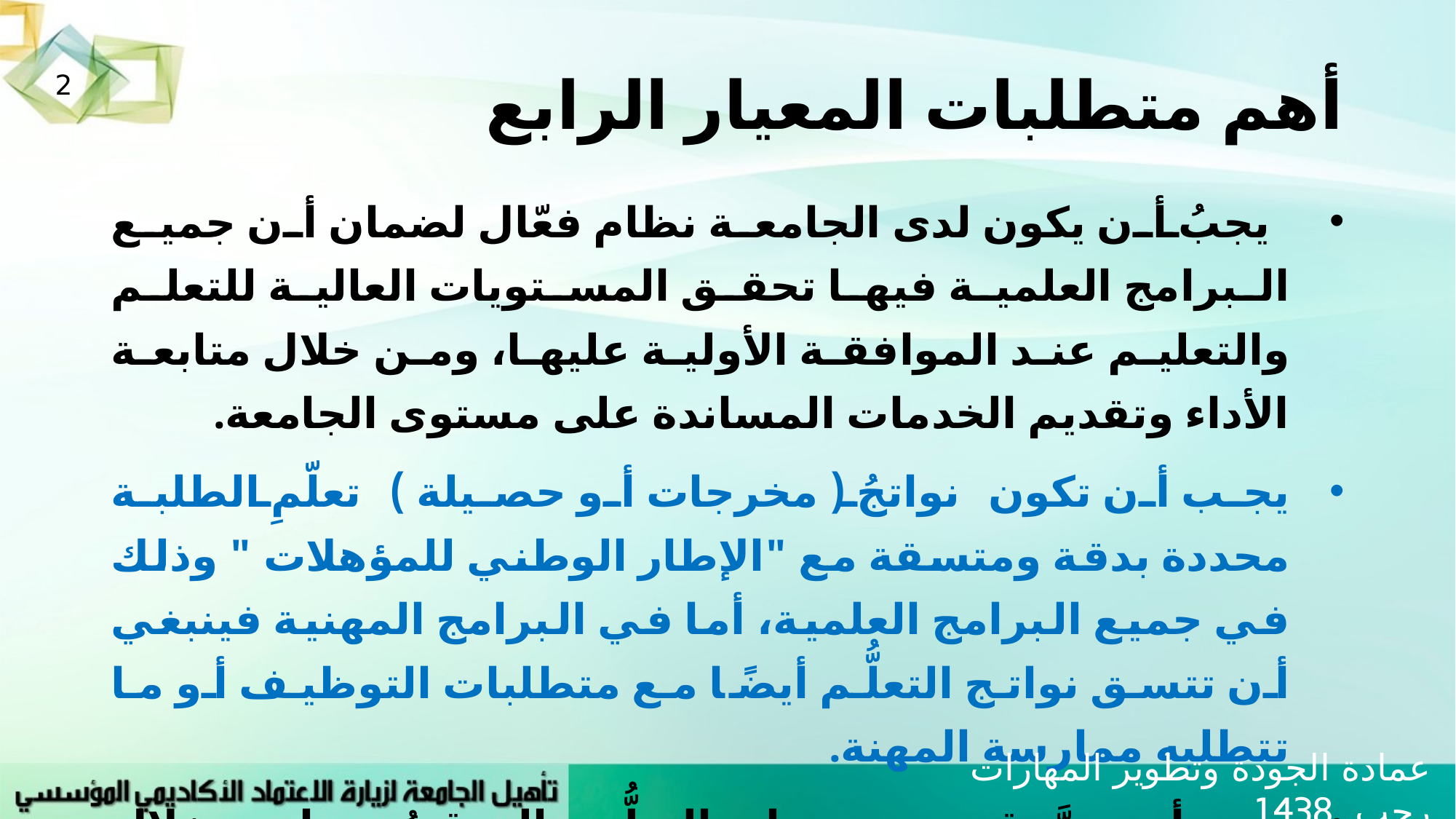

# أهم متطلبات المعيار الرابع
2
يجبُ أن يكون لدى الجامعة نظام فعّال لضمان أن جميع البرامج العلمية فيها تحقق المستويات العالية للتعلم والتعليم عند الموافقة الأولية عليها، ومن خلال متابعة الأداء وتقديم الخدمات المساندة على مستوى الجامعة.
يجب أن تكون نواتجُ ( مخرجات أو حصيلة ) تعلّمِ الطلبة محددة بدقة ومتسقة مع "الإطار الوطني للمؤهلات " وذلك في جميع البرامج العلمية، أما في البرامج المهنية فينبغي أن تتسق نواتج التعلُّم أيضًا مع متطلبات التوظيف أو ما تتطلبه ممارسة المهنة.
يجب أن يتمَّ تقييم مستويات التعلُّم والتحققُ منها من خلال عمليات ملائمة، وأن تتمَّ مقارنتها بنقاط (معايير أو مستويات)  مرجعية خارجية مناسبة وذات مستوى رفيع .
عمادة الجودة وتطوير المهارات                               رجب  1438